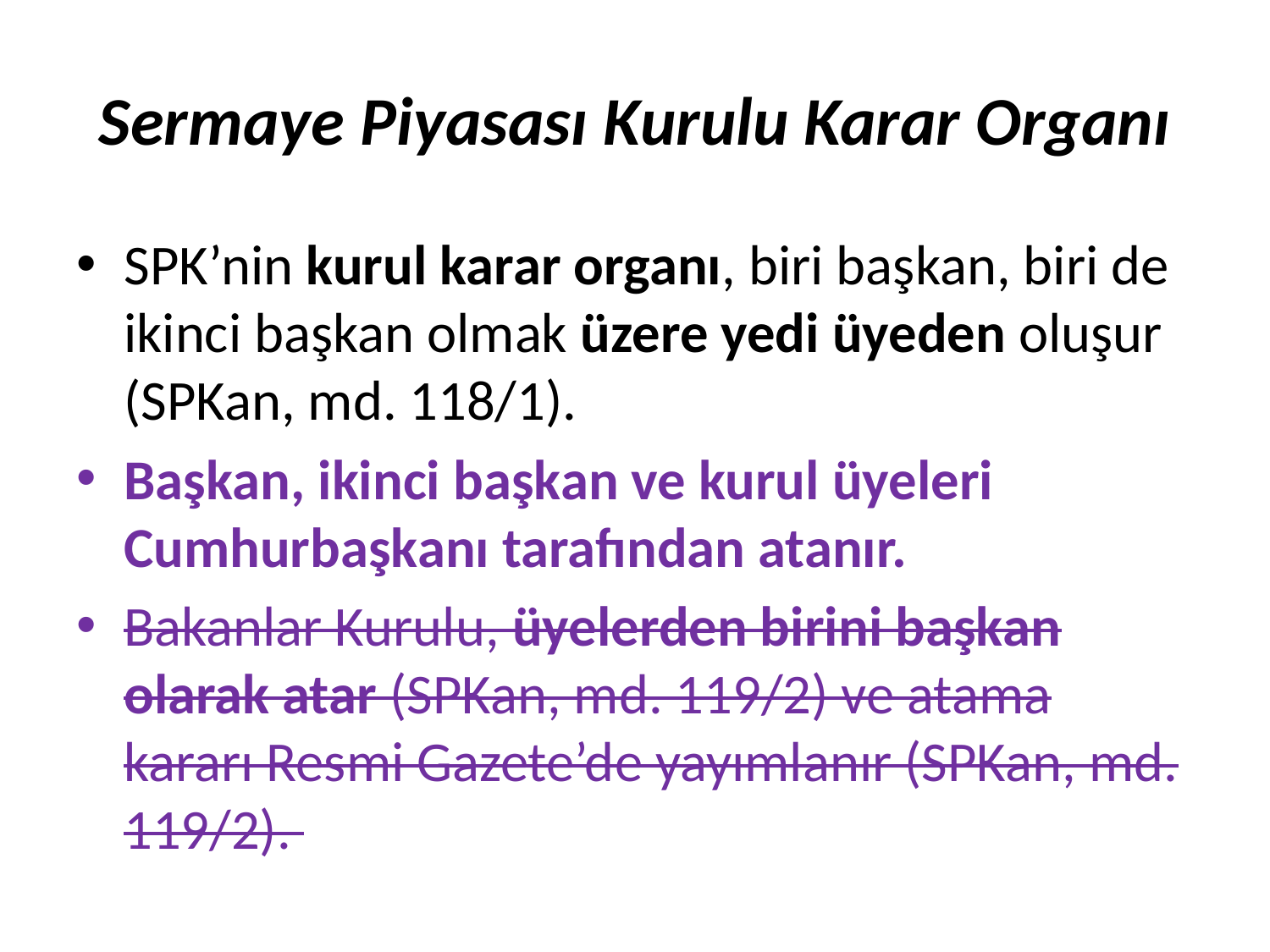

# Sermaye Piyasası Kurulu Karar Organı
SPK’nin kurul karar organı, biri başkan, biri de ikinci başkan olmak üzere yedi üyeden oluşur (SPKan, md. 118/1).
Başkan, ikinci başkan ve kurul üyeleri Cumhurbaşkanı tarafından atanır.
Bakanlar Kurulu, üyelerden birini başkan olarak atar (SPKan, md. 119/2) ve atama kararı Resmi Gazete’de yayımlanır (SPKan, md. 119/2).